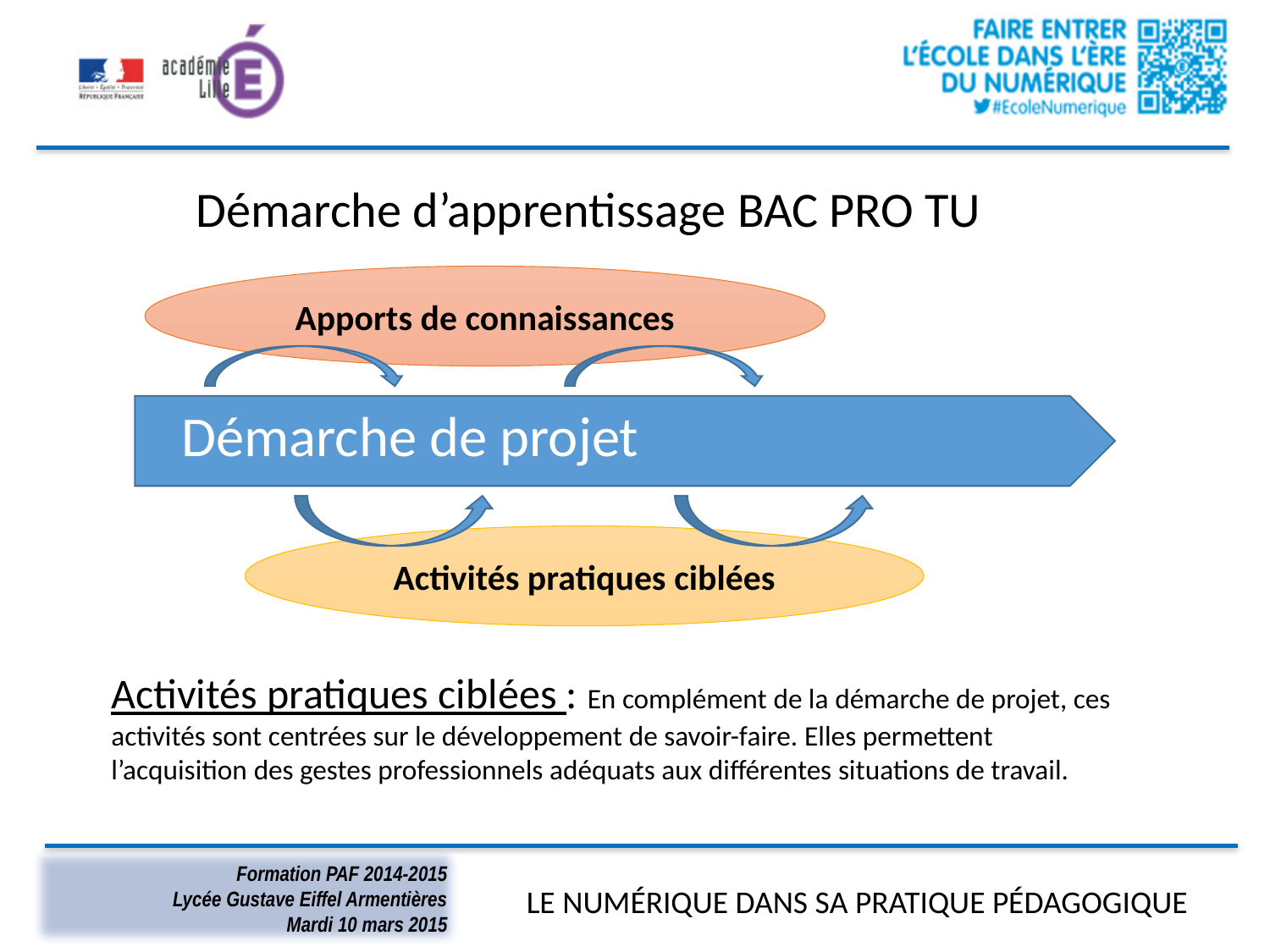

Démarche d’apprentissage BAC PRO TU
Apports de connaissances

Démarche de projet

Activités pratiques ciblées
Activités pratiques ciblées : En complément de la démarche de projet, ces activités sont centrées sur le développement de savoir-faire. Elles permettent l’acquisition des gestes professionnels adéquats aux différentes situations de travail.